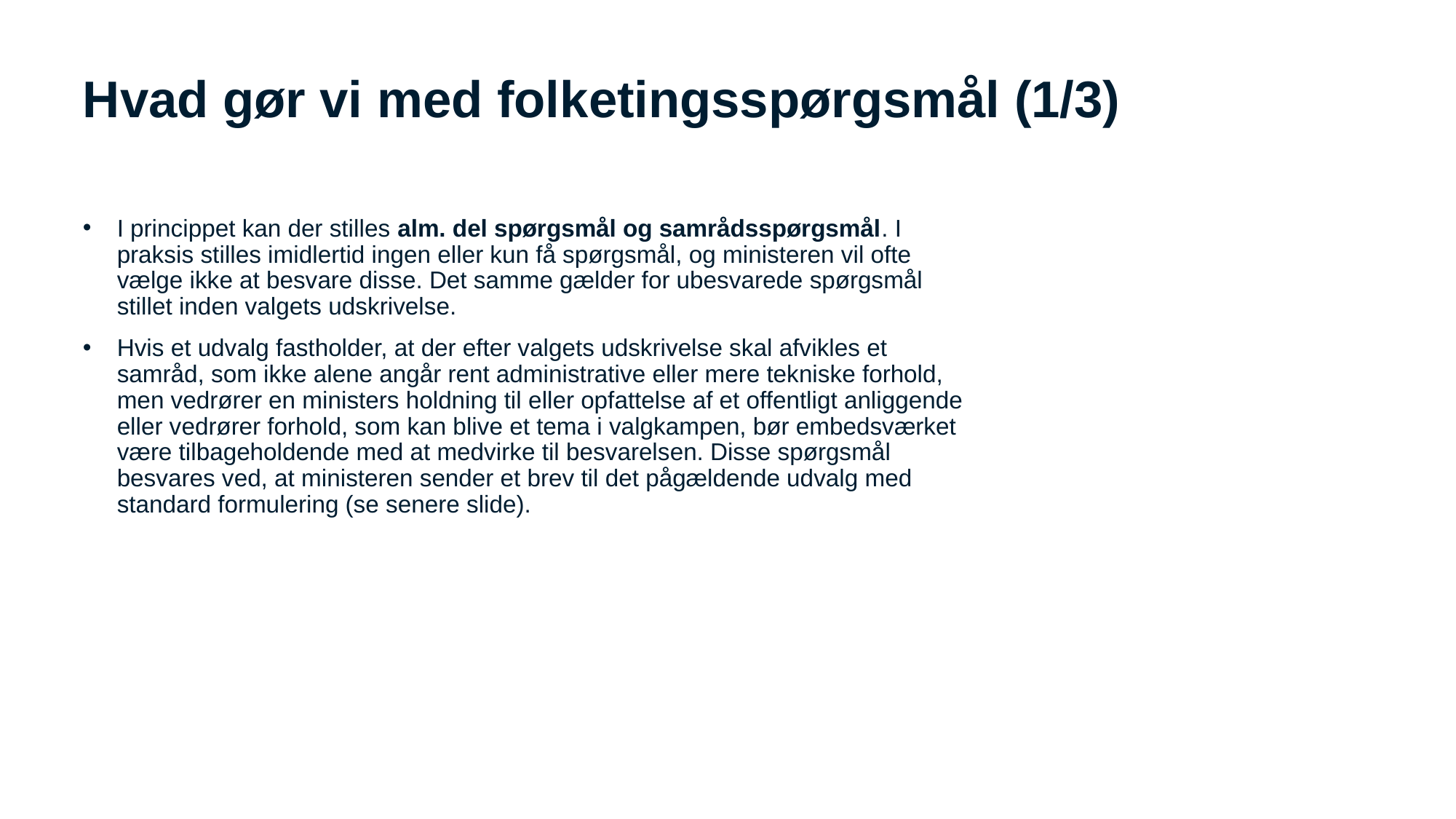

# Hvad gør vi med folketingsspørgsmål (1/3)
I princippet kan der stilles alm. del spørgsmål og samrådsspørgsmål. I praksis stilles imidlertid ingen eller kun få spørgsmål, og ministeren vil ofte vælge ikke at besvare disse. Det samme gælder for ubesvarede spørgsmål stillet inden valgets udskrivelse.
Hvis et udvalg fastholder, at der efter valgets udskrivelse skal afvikles et samråd, som ikke alene angår rent administrative eller mere tekniske forhold, men vedrører en ministers holdning til eller opfattelse af et offentligt anliggende eller vedrører forhold, som kan blive et tema i valgkampen, bør embedsværket være tilbageholdende med at medvirke til besvarelsen. Disse spørgsmål besvares ved, at ministeren sender et brev til det pågældende udvalg med standard formulering (se senere slide).